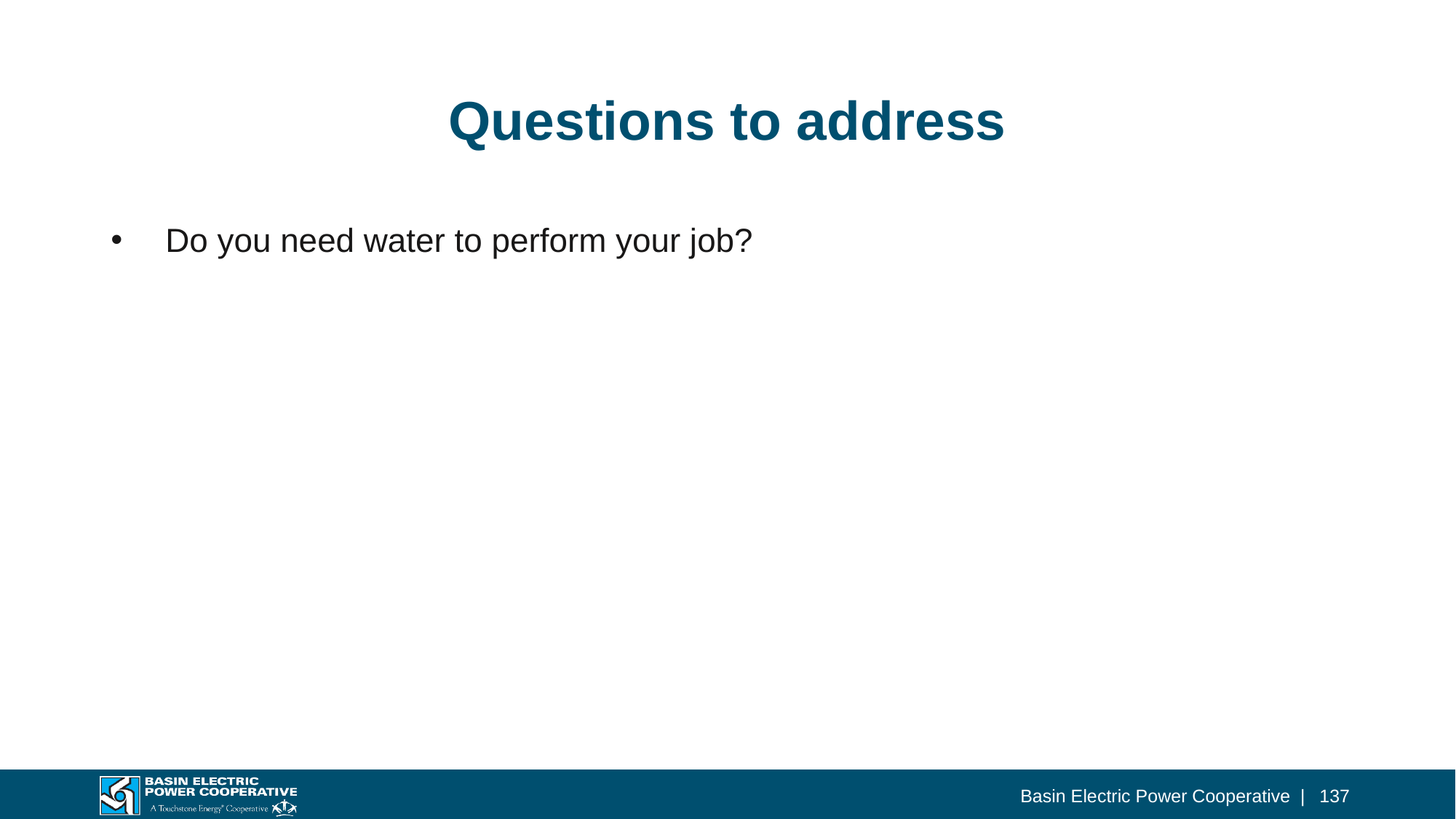

# Questions to address
Do you need water to perform your job?